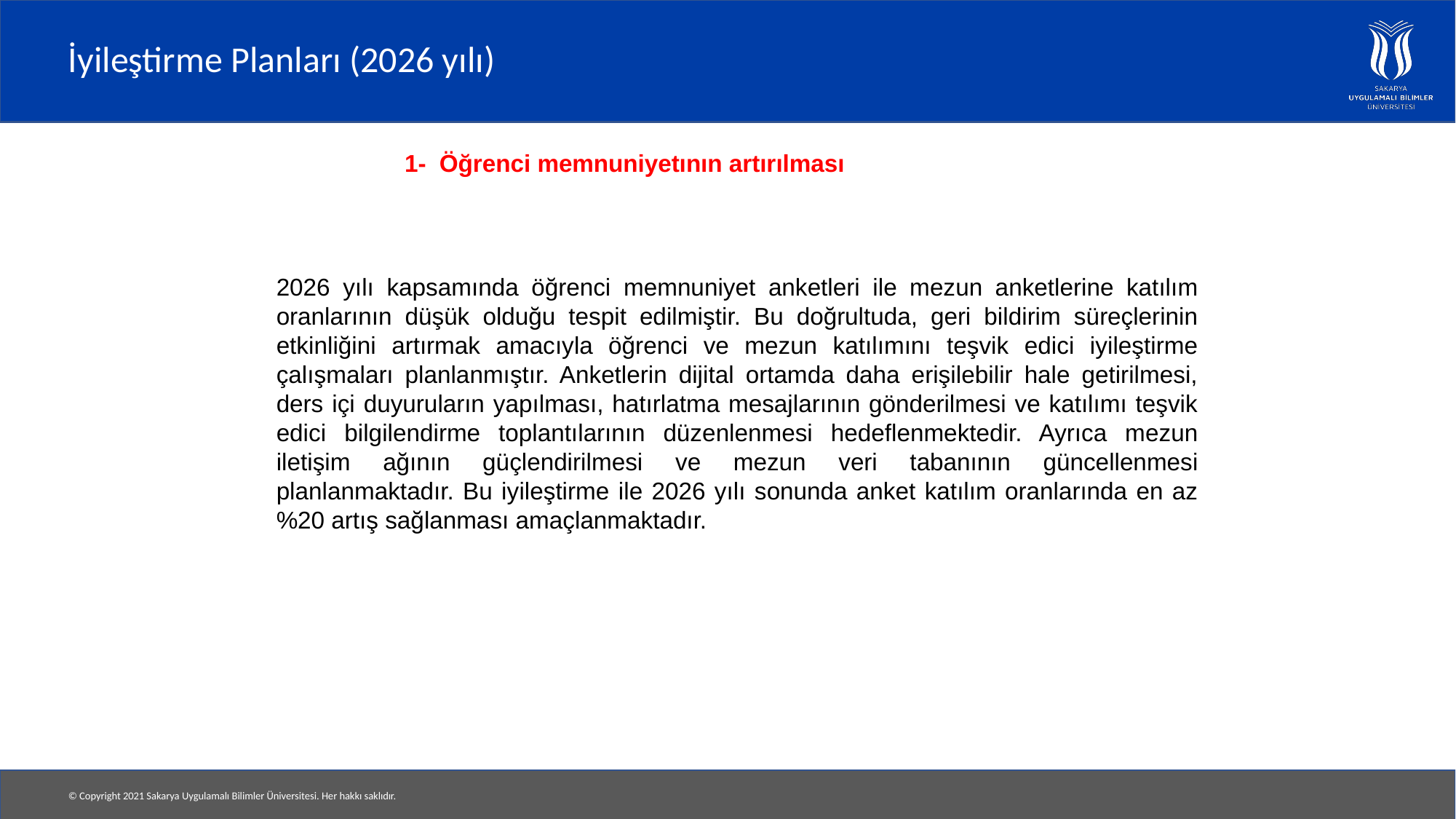

# İyileştirme Planları (2026 yılı)
1-  Öğrenci memnuniyetının artırılması

2026 yılı kapsamında öğrenci memnuniyet anketleri ile mezun anketlerine katılım oranlarının düşük olduğu tespit edilmiştir. Bu doğrultuda, geri bildirim süreçlerinin etkinliğini artırmak amacıyla öğrenci ve mezun katılımını teşvik edici iyileştirme çalışmaları planlanmıştır. Anketlerin dijital ortamda daha erişilebilir hale getirilmesi, ders içi duyuruların yapılması, hatırlatma mesajlarının gönderilmesi ve katılımı teşvik edici bilgilendirme toplantılarının düzenlenmesi hedeflenmektedir. Ayrıca mezun iletişim ağının güçlendirilmesi ve mezun veri tabanının güncellenmesi planlanmaktadır. Bu iyileştirme ile 2026 yılı sonunda anket katılım oranlarında en az %20 artış sağlanması amaçlanmaktadır.